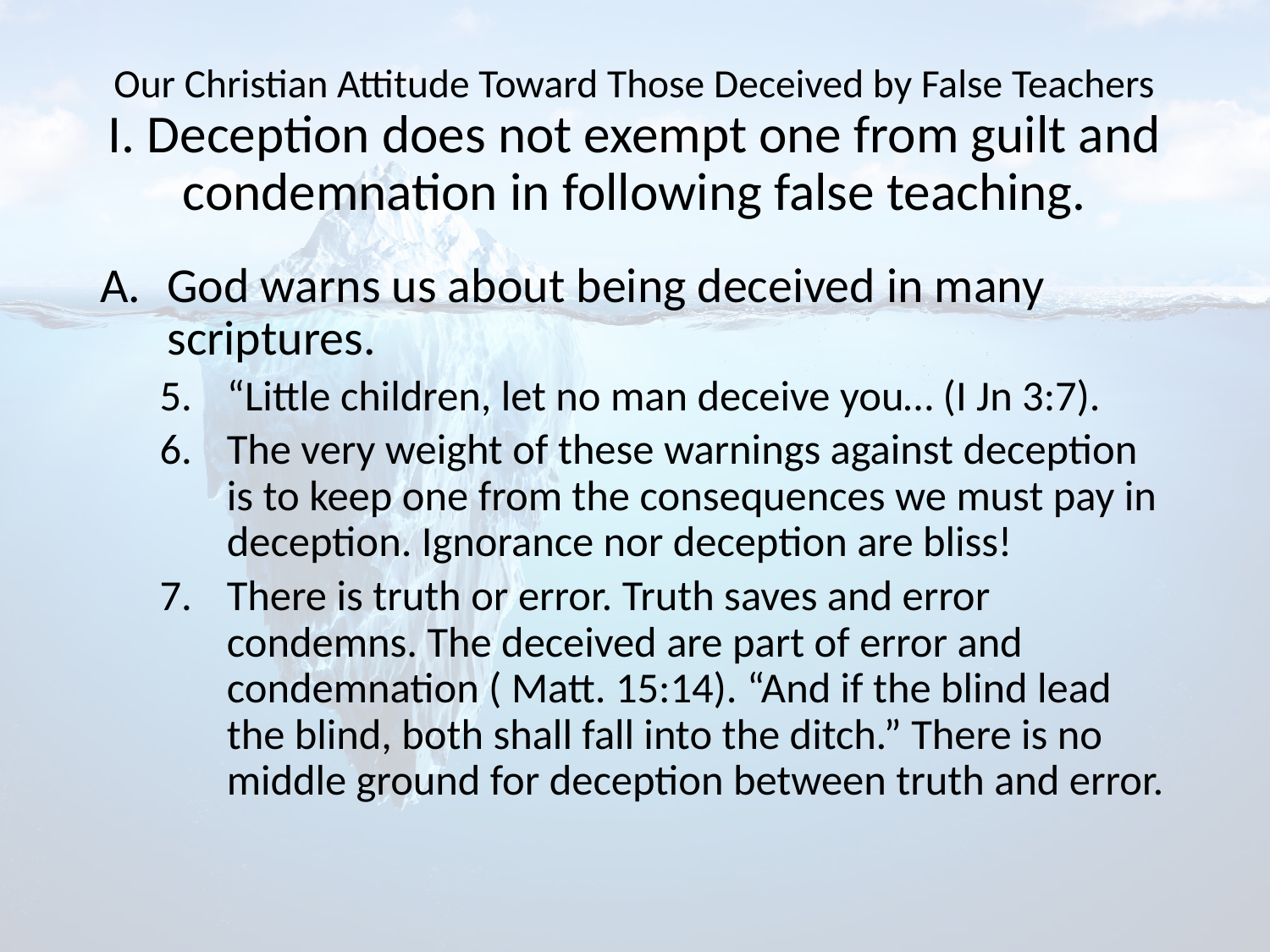

# Our Christian Attitude Toward Those Deceived by False Teachers I. Deception does not exempt one from guilt and condemnation in following false teaching.
God warns us about being deceived in many scriptures.
“Little children, let no man deceive you… (I Jn 3:7).
The very weight of these warnings against deception is to keep one from the consequences we must pay in deception. Ignorance nor deception are bliss!
There is truth or error. Truth saves and error condemns. The deceived are part of error and condemnation ( Matt. 15:14). “And if the blind lead the blind, both shall fall into the ditch.” There is no middle ground for deception between truth and error.